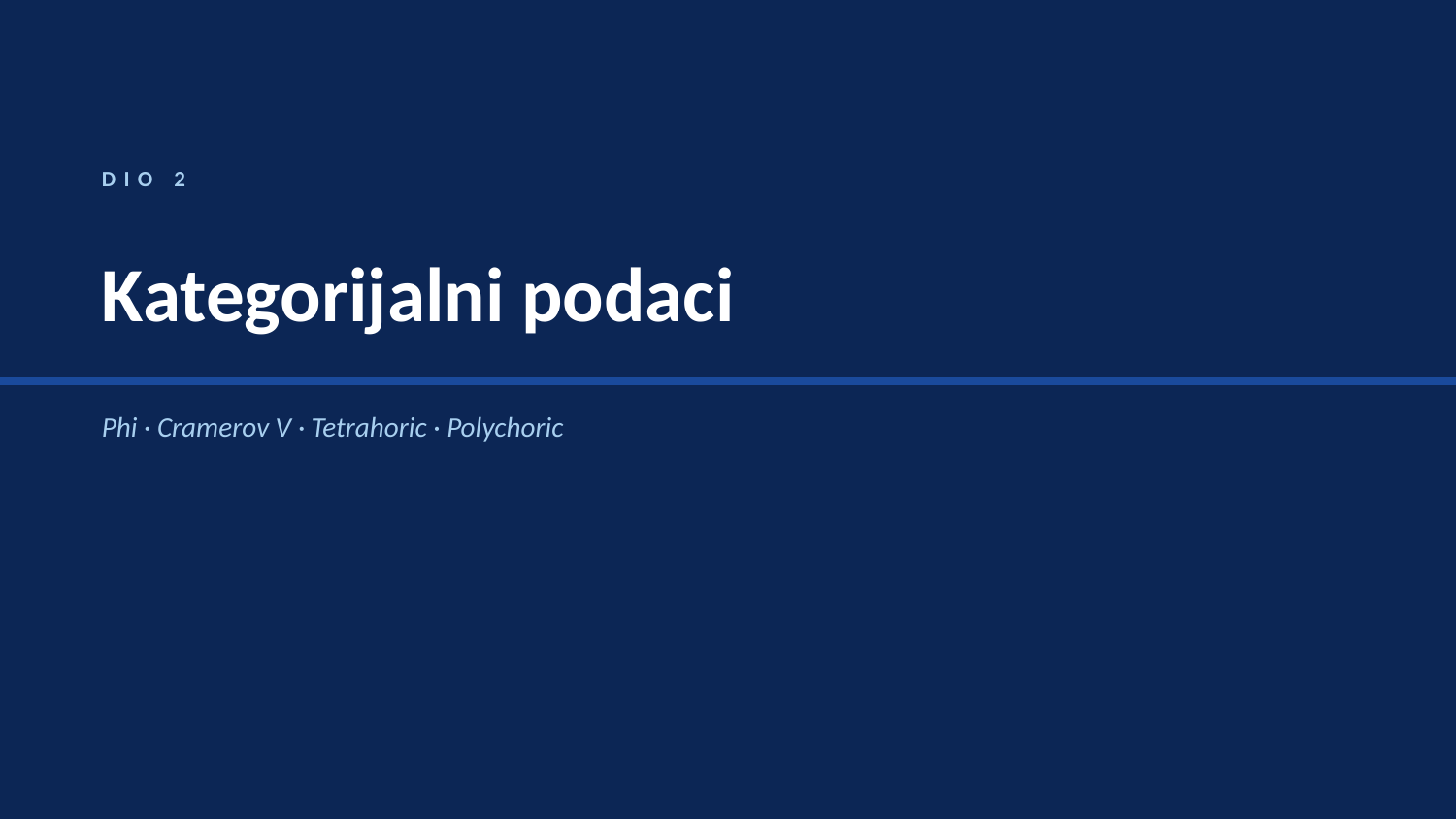

DIO 2
Kategorijalni podaci

Phi · Cramerov V · Tetrahoric · Polychoric